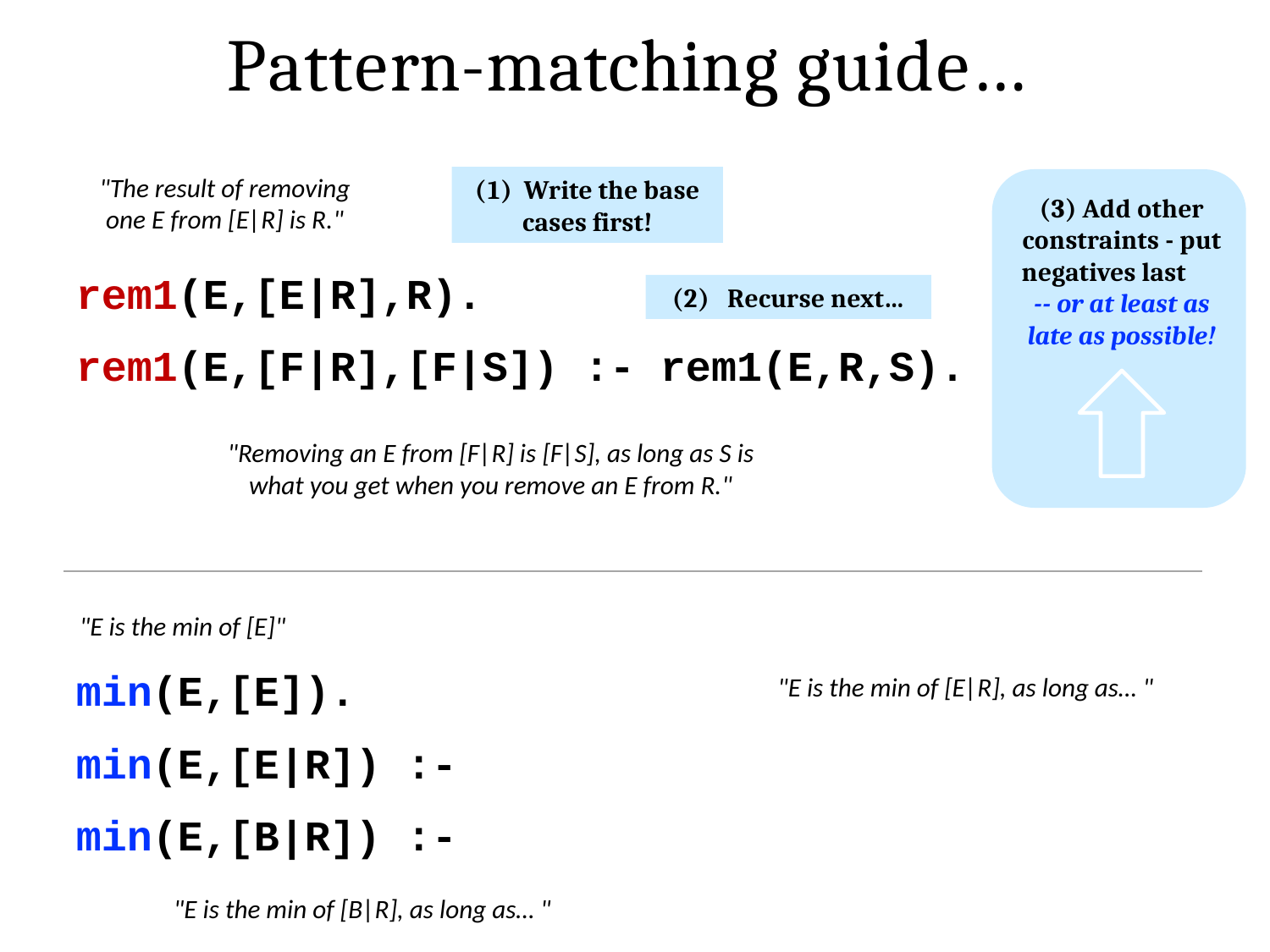

Pattern-matching guide…
"The result of removing one E from [E|R] is R."
(1)  Write the base cases first!

(3) Add other constraints - put negatives last       -- or at least as late as possible!
rem1(E,[E|R],R).
rem1(E,[F|R],[F|S]) :- rem1(E,R,S).
(2)   Recurse next…

"Removing an E from [F|R] is [F|S], as long as S is what you get when you remove an E from R."
"E is the min of [E]"
min(E,[E]).
min(E,[E|R]) :-
min(E,[B|R]) :-
"E is the min of [E|R], as long as… "
"E is the min of [B|R], as long as… "